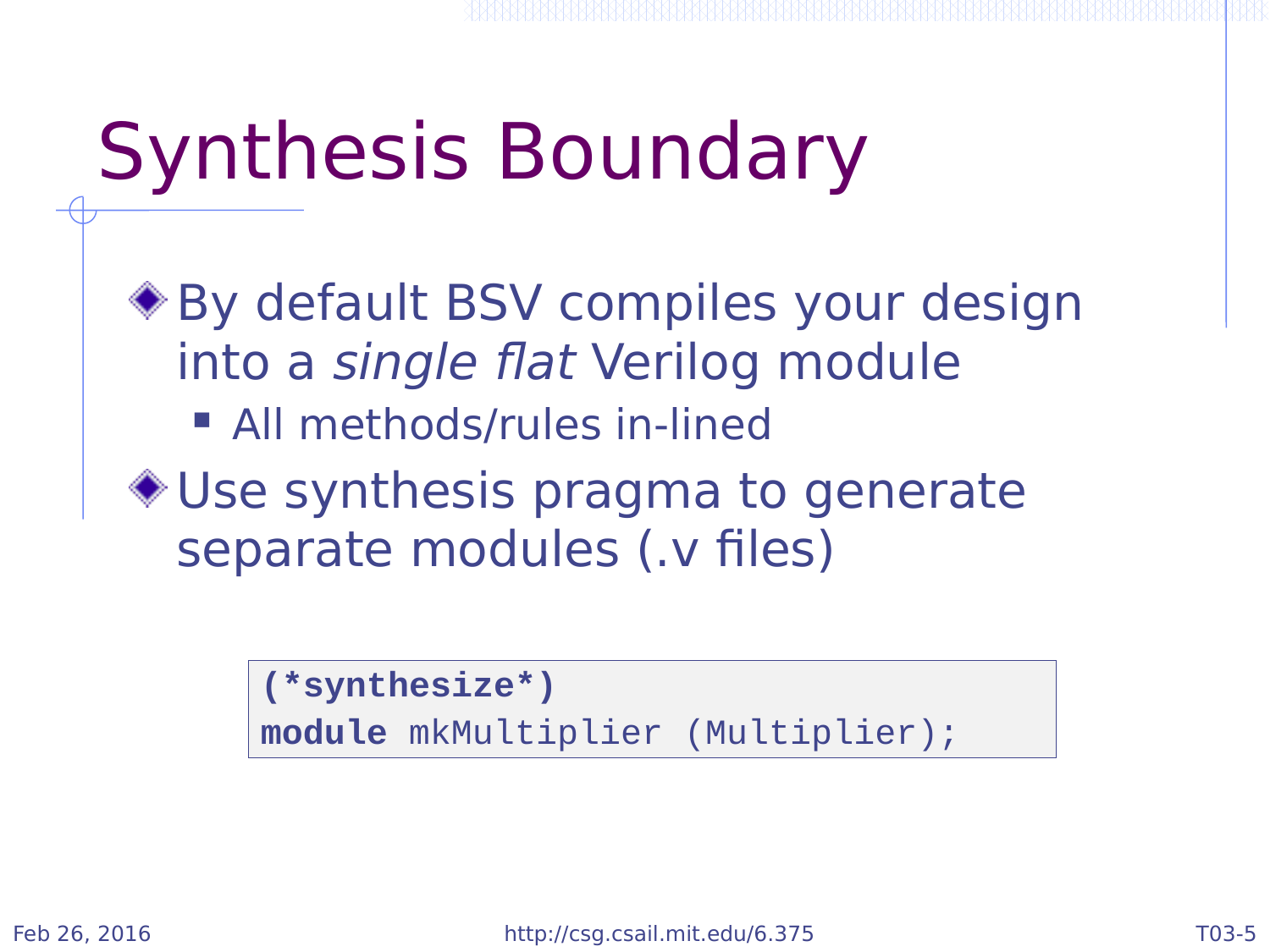

# Synthesis Boundary
By default BSV compiles your design into a single flat Verilog module
All methods/rules in-lined
Use synthesis pragma to generate separate modules (.v files)

(*synthesize*)
module mkMultiplier (Multiplier);
Feb 26, 2016
http://csg.csail.mit.edu/6.375
T03-5